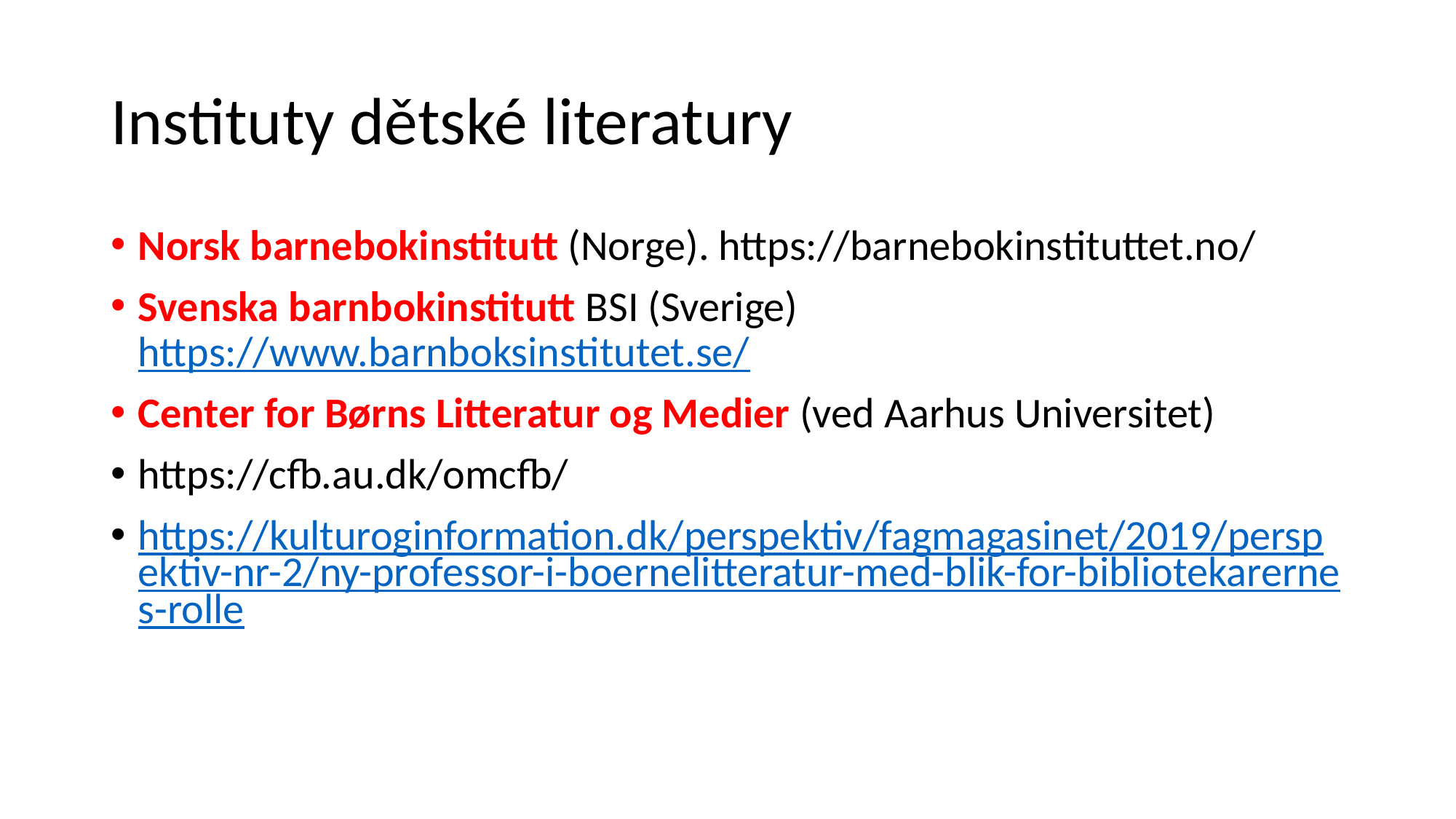

# Instituty dětské literatury
Norsk barnebokinstitutt (Norge). https://barnebokinstituttet.no/
Svenska barnbokinstitutt BSI (Sverige) https://www.barnboksinstitutet.se/
Center for Børns Litteratur og Medier (ved Aarhus Universitet)
https://cfb.au.dk/omcfb/
https://kulturoginformation.dk/perspektiv/fagmagasinet/2019/perspektiv-nr-2/ny-professor-i-boernelitteratur-med-blik-for-bibliotekarernes-rolle